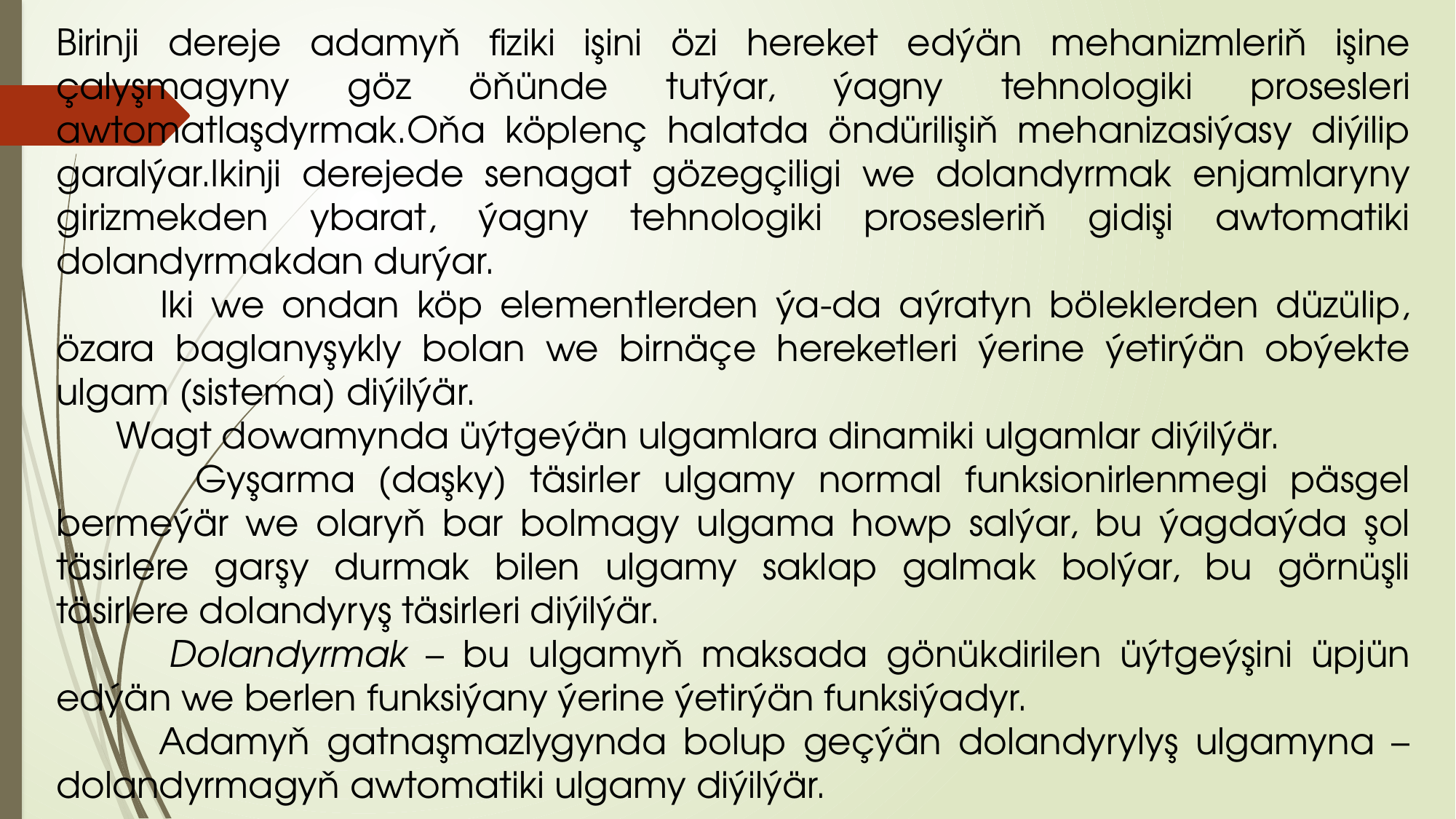

Birinji dereje adamyň fiziki işini özi hereket edýän mehanizmleriň işine çalyşmagyny göz öňünde tutýar, ýagny tehnologiki prosesleri awtomatlaşdyrmak.Oňa köplenç halatda öndürilişiň mehanizasiýasy diýilip garalýar.Ikinji derejede senagat gözegçiligi we dolandyrmak enjamlaryny girizmekden ybarat, ýagny tehnologiki prosesleriň gidişi awtomatiki dolandyrmakdan durýar.
      Iki we ondan köp elementlerden ýa-da aýratyn böleklerden düzülip, özara baglanyşykly bolan we birnäçe hereketleri ýerine ýetirýän obýekte ulgam (sistema) diýilýär.
      Wagt dowamynda üýtgeýän ulgamlara dinamiki ulgamlar diýilýär.
      Gyşarma (daşky) täsirler ulgamy normal funksionirlenmegi päsgel bermeýär we olaryň bar bolmagy ulgama howp salýar, bu ýagdaýda şol täsirlere garşy durmak bilen ulgamy saklap galmak bolýar, bu görnüşli täsirlere dolandyryş täsirleri diýilýär.
      Dolandyrmak – bu ulgamyň maksada gönükdirilen üýtgeýşini üpjün edýän we berlen funksiýany ýerine ýetirýän funksiýadyr.
      Adamyň gatnaşmazlygynda bolup geçýän dolandyrylyş ulgamyna – dolandyrmagyň awtomatiki ulgamy diýilýär.